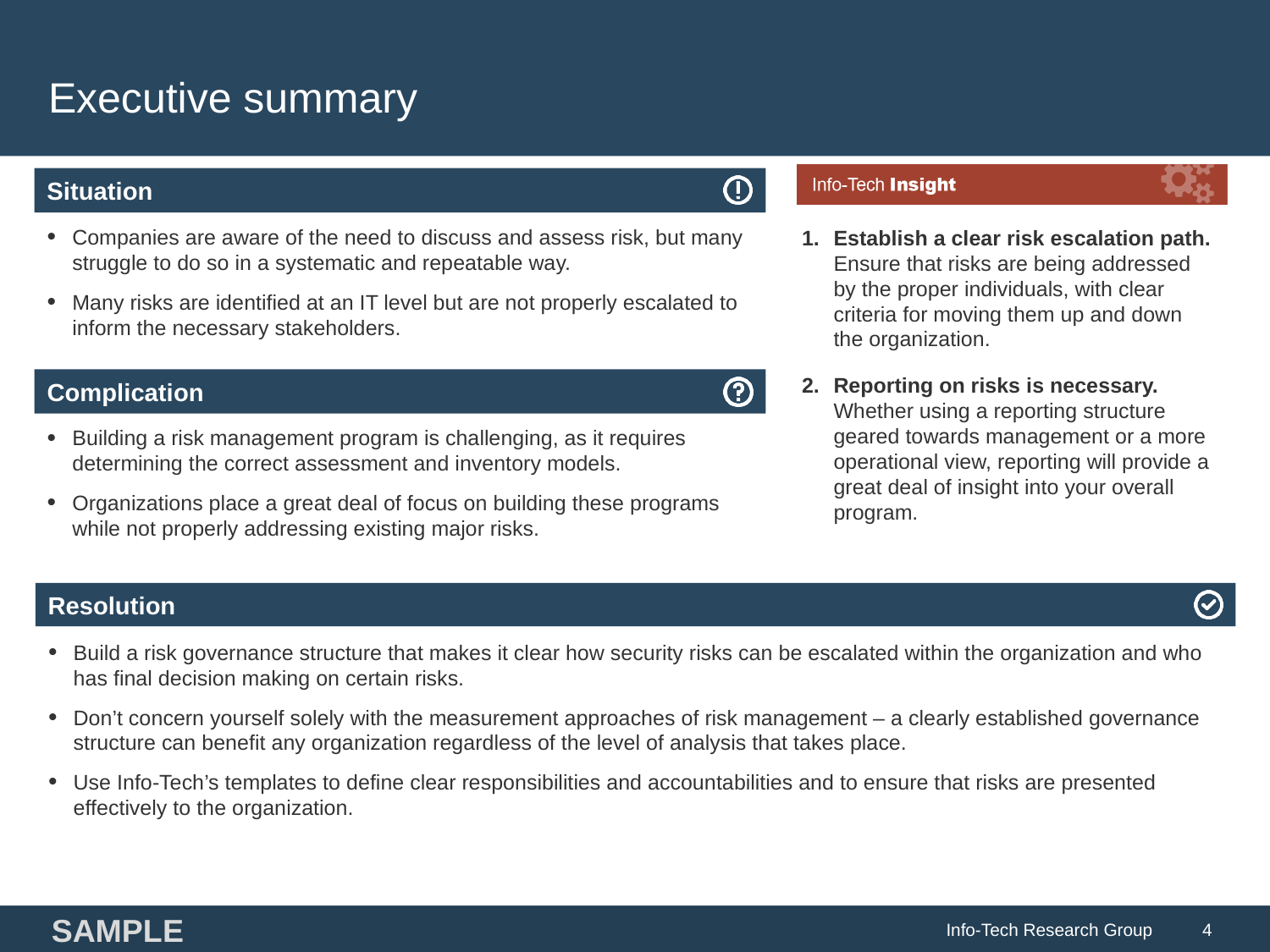

# Executive summary
Establish a clear risk escalation path.
Ensure that risks are being addressed by the proper individuals, with clear criteria for moving them up and down the organization.
Reporting on risks is necessary.
Whether using a reporting structure geared towards management or a more operational view, reporting will provide a great deal of insight into your overall program.
Companies are aware of the need to discuss and assess risk, but many struggle to do so in a systematic and repeatable way.
Many risks are identified at an IT level but are not properly escalated to inform the necessary stakeholders.
Building a risk management program is challenging, as it requires determining the correct assessment and inventory models.
Organizations place a great deal of focus on building these programs while not properly addressing existing major risks.
Build a risk governance structure that makes it clear how security risks can be escalated within the organization and who has final decision making on certain risks.
Don’t concern yourself solely with the measurement approaches of risk management – a clearly established governance structure can benefit any organization regardless of the level of analysis that takes place.
Use Info-Tech’s templates to define clear responsibilities and accountabilities and to ensure that risks are presented effectively to the organization.
SAMPLE